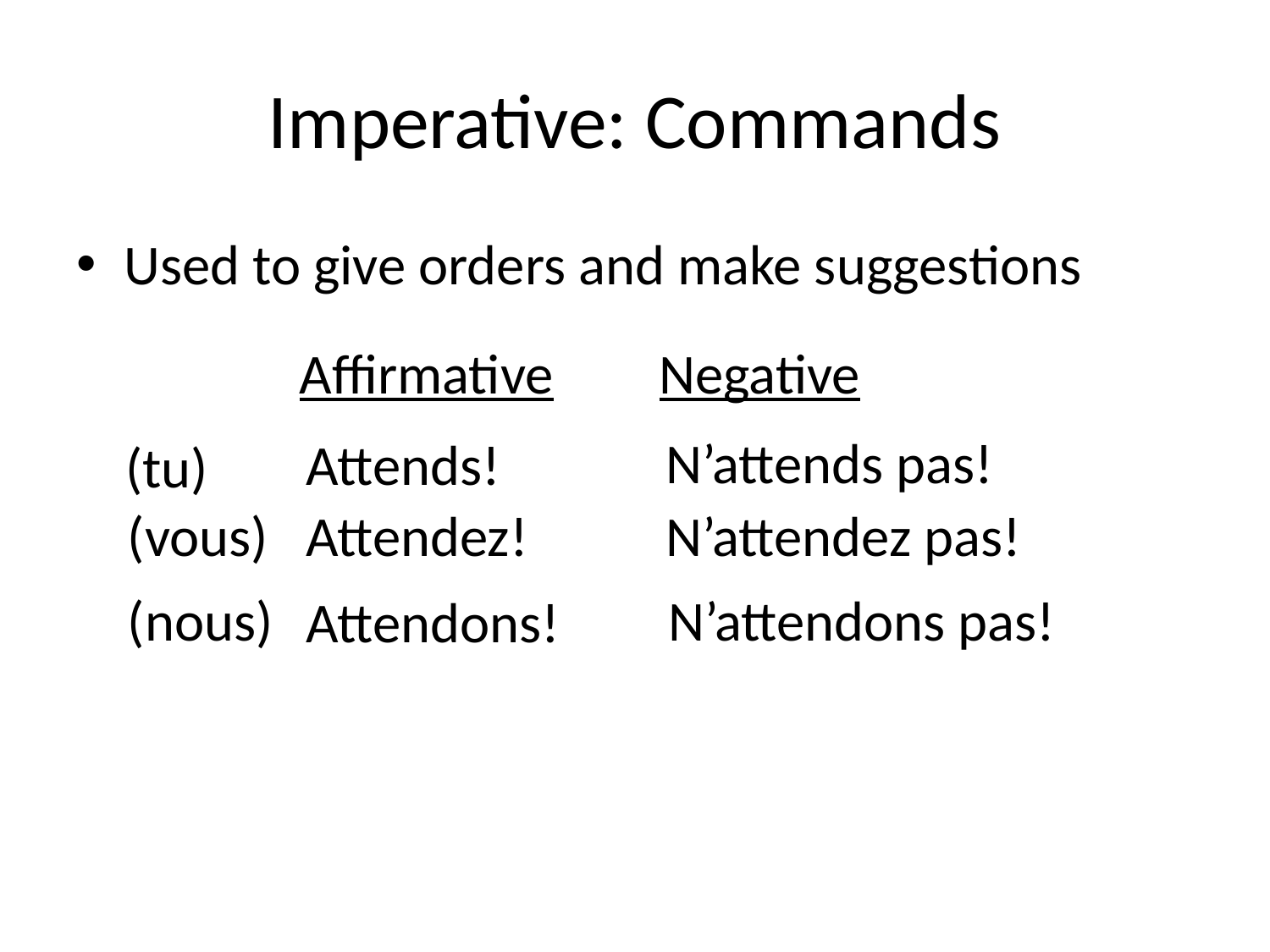

# Imperative: Commands
Used to give orders and make suggestions
Affirmative
Negative
N’attends pas!
Attends!
(tu)
(vous)
Attendez!
N’attendez pas!
(nous)
N’attendons pas!
Attendons!